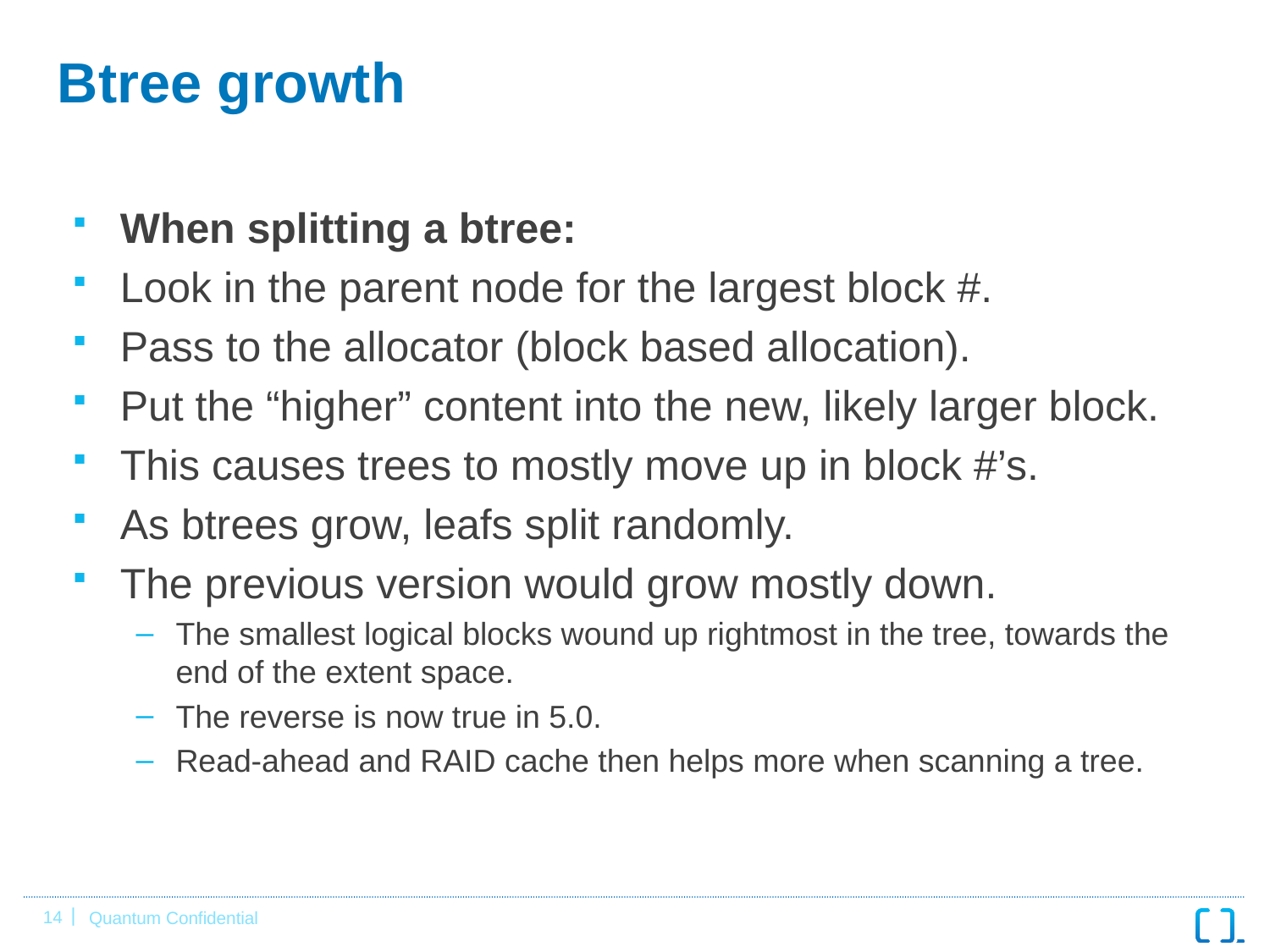

# Btree growth
When splitting a btree:
Look in the parent node for the largest block #.
Pass to the allocator (block based allocation).
Put the “higher” content into the new, likely larger block.
This causes trees to mostly move up in block #’s.
As btrees grow, leafs split randomly.
The previous version would grow mostly down.
The smallest logical blocks wound up rightmost in the tree, towards the end of the extent space.
The reverse is now true in 5.0.
Read-ahead and RAID cache then helps more when scanning a tree.